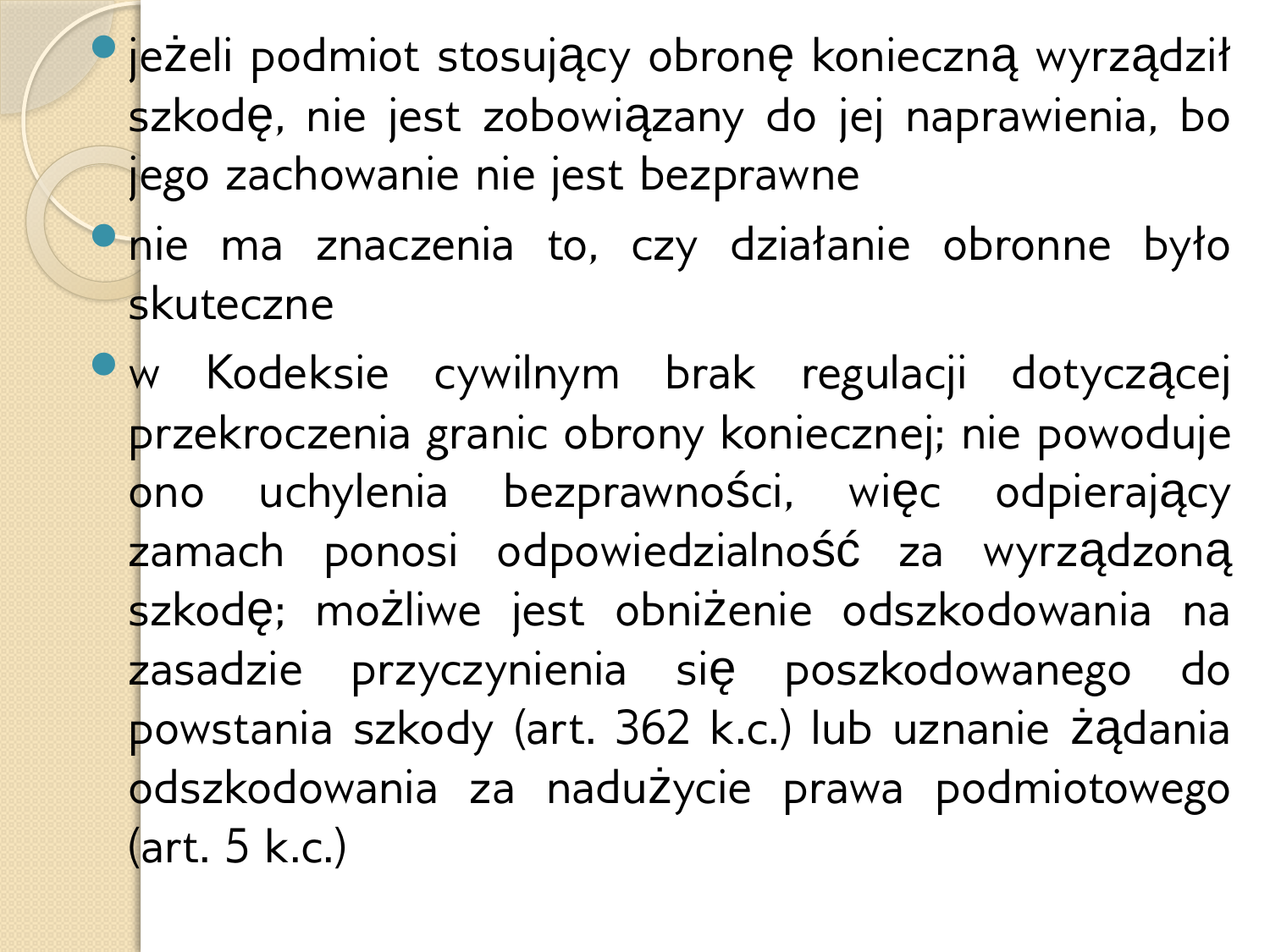

jeżeli podmiot stosujący obronę konieczną wyrządził szkodę, nie jest zobowiązany do jej naprawienia, bo jego zachowanie nie jest bezprawne
nie ma znaczenia to, czy działanie obronne było skuteczne
w Kodeksie cywilnym brak regulacji dotyczącej przekroczenia granic obrony koniecznej; nie powoduje ono uchylenia bezprawności, więc odpierający zamach ponosi odpowiedzialność za wyrządzoną szkodę; możliwe jest obniżenie odszkodowania na zasadzie przyczynienia się poszkodowanego do powstania szkody (art. 362 k.c.) lub uznanie żądania odszkodowania za nadużycie prawa podmiotowego (art. 5 k.c.)